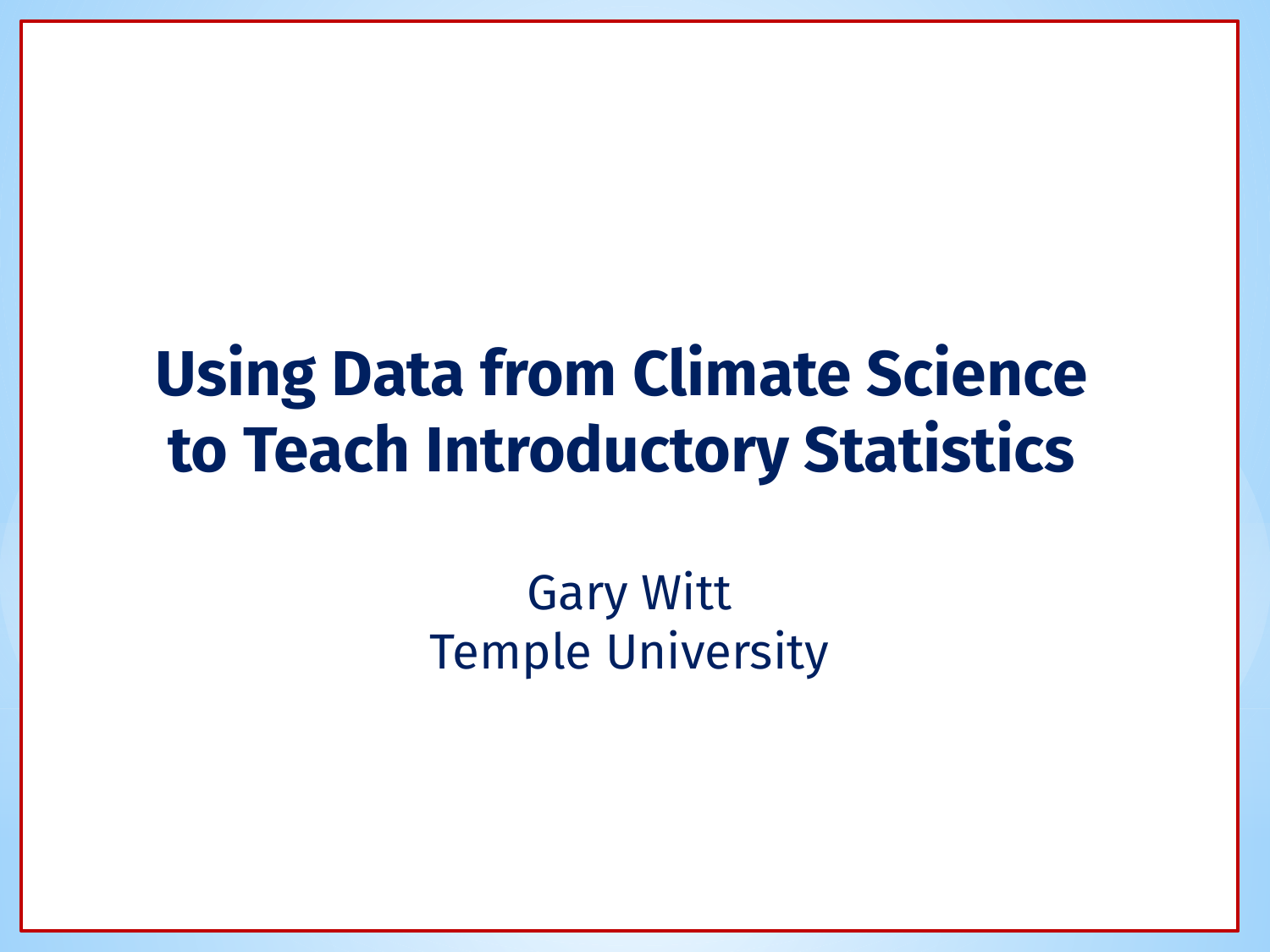

Using Data from Climate Science
to Teach Introductory Statistics

Gary Witt
Temple University